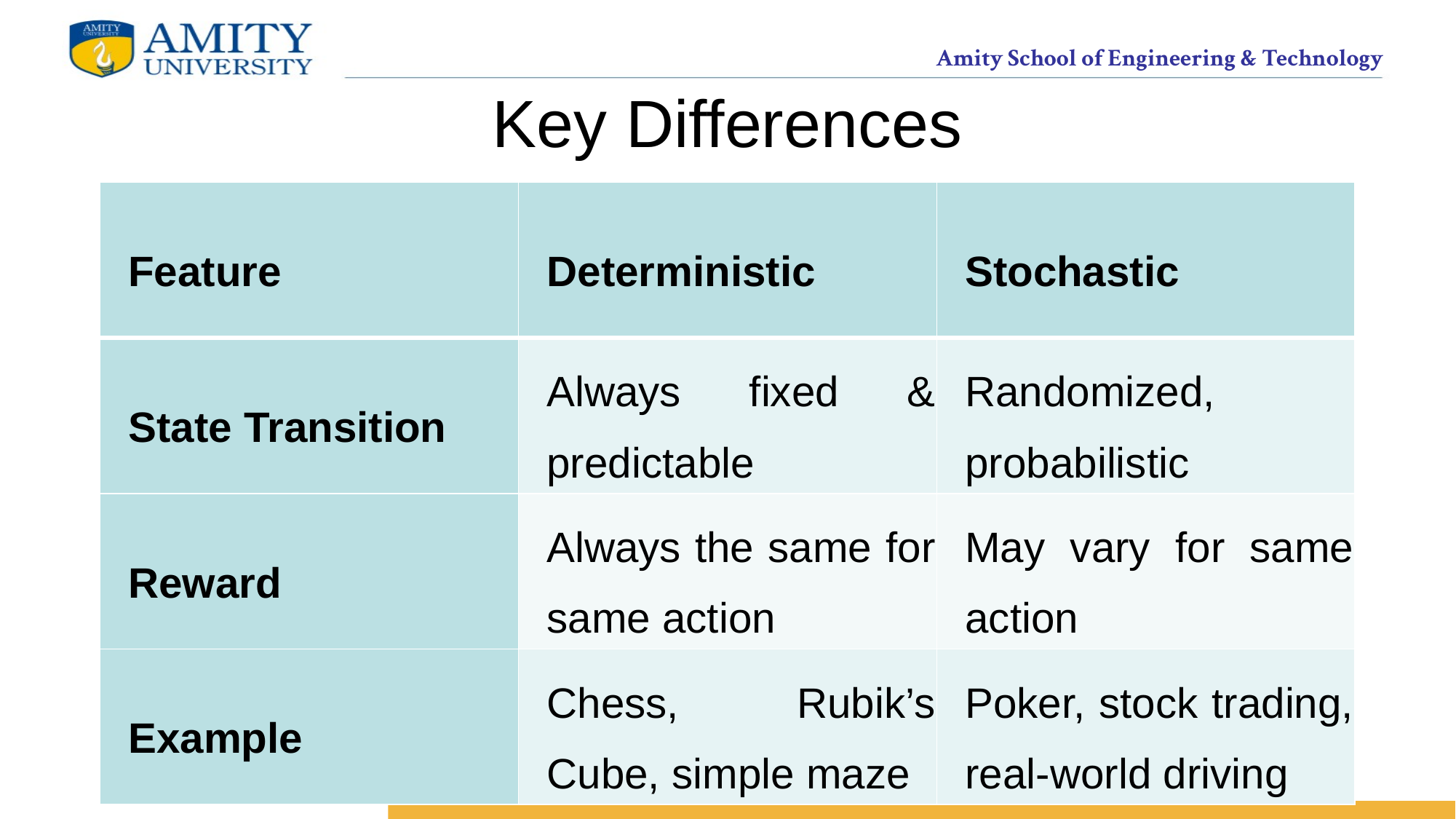

# Key Differences
| Feature | Deterministic | Stochastic |
| --- | --- | --- |
| State Transition | Always fixed & predictable | Randomized, probabilistic |
| Reward | Always the same for same action | May vary for same action |
| Example | Chess, Rubik’s Cube, simple maze | Poker, stock trading, real-world driving |